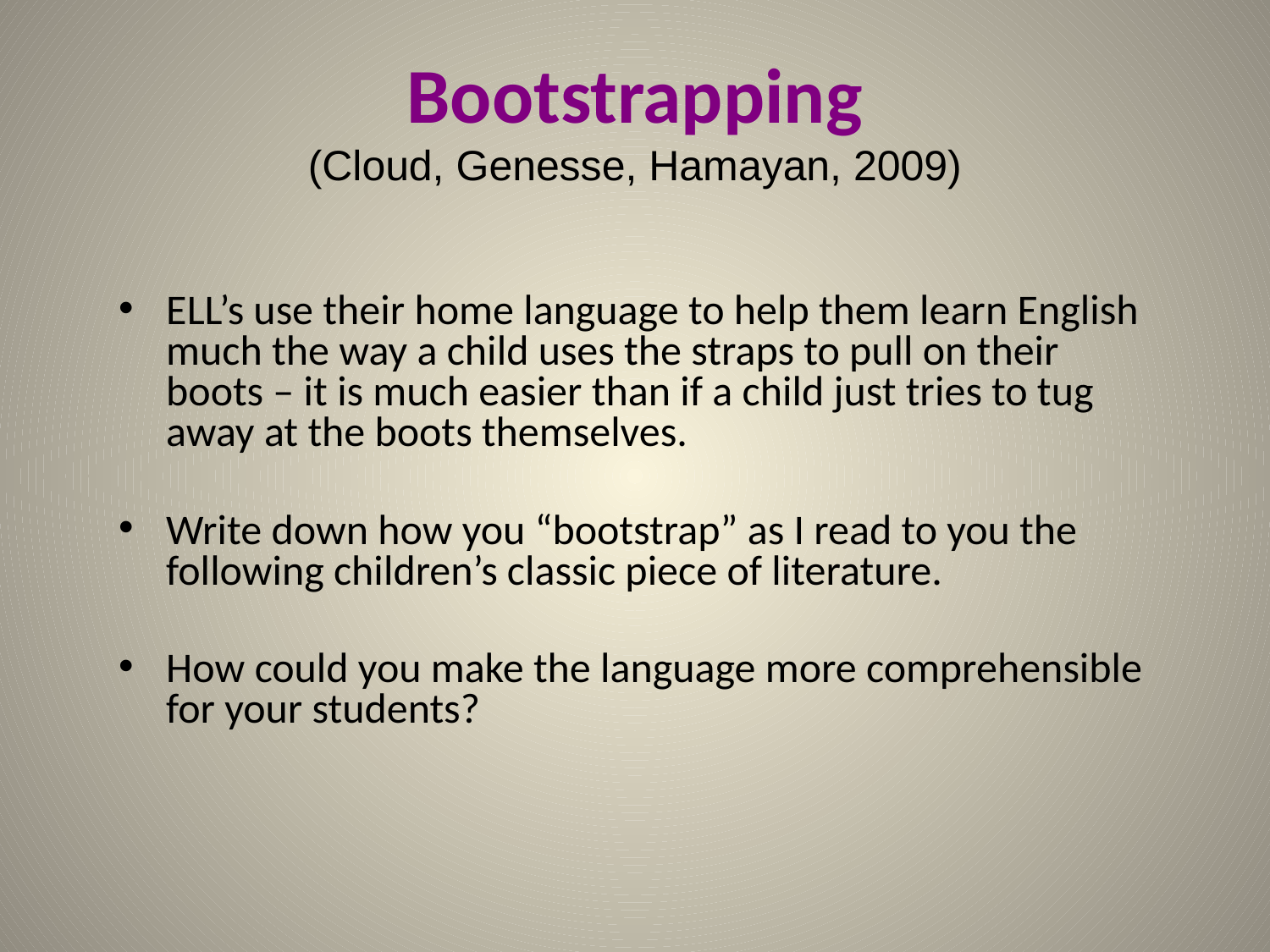

# Bootstrapping (Cloud, Genesse, Hamayan, 2009)
ELL’s use their home language to help them learn English much the way a child uses the straps to pull on their boots – it is much easier than if a child just tries to tug away at the boots themselves.

Write down how you “bootstrap” as I read to you the following children’s classic piece of literature.

How could you make the language more comprehensible for your students?